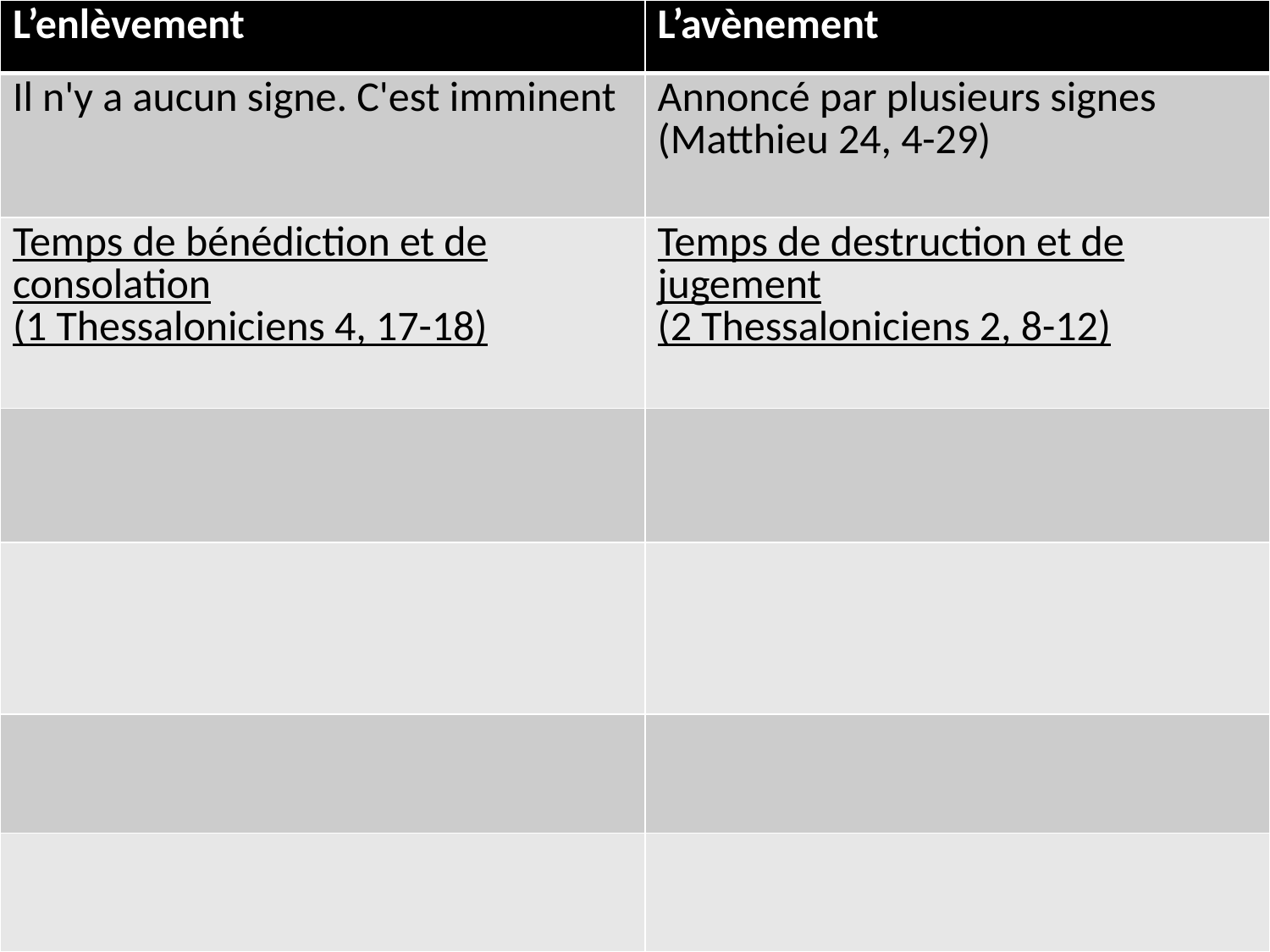

| L’enlèvement | L’avènement |
| --- | --- |
| Il n'y a aucun signe. C'est imminent | Annoncé par plusieurs signes (Matthieu 24, 4-29) |
| Temps de bénédiction et de consolation (1 Thessaloniciens 4, 17-18) | Temps de destruction et de jugement (2 Thessaloniciens 2, 8-12) |
|  |  |
|  |  |
|  |  |
|  |  |